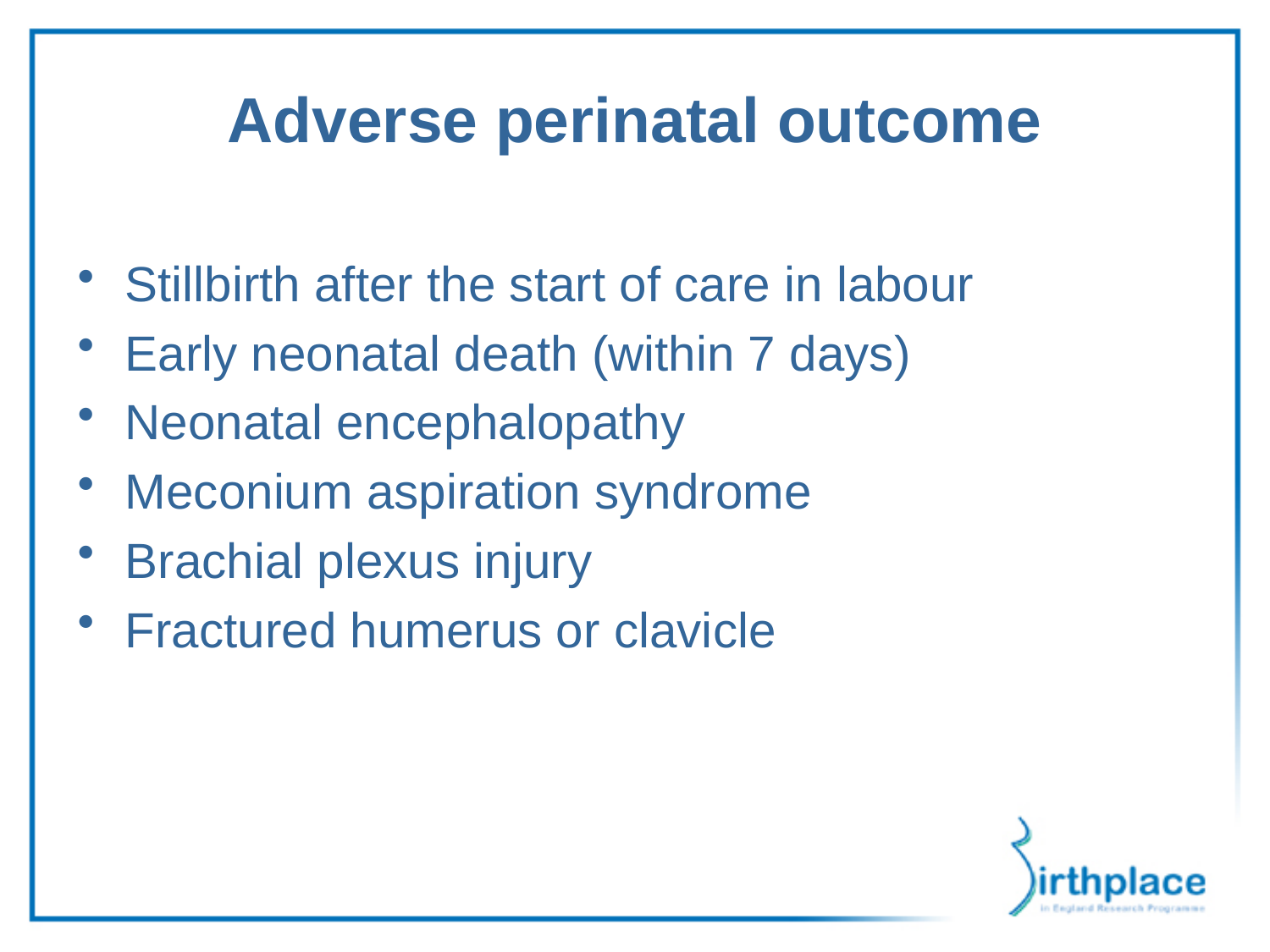

# Adverse perinatal outcome
Stillbirth after the start of care in labour
Early neonatal death (within 7 days)
Neonatal encephalopathy
Meconium aspiration syndrome
Brachial plexus injury
Fractured humerus or clavicle